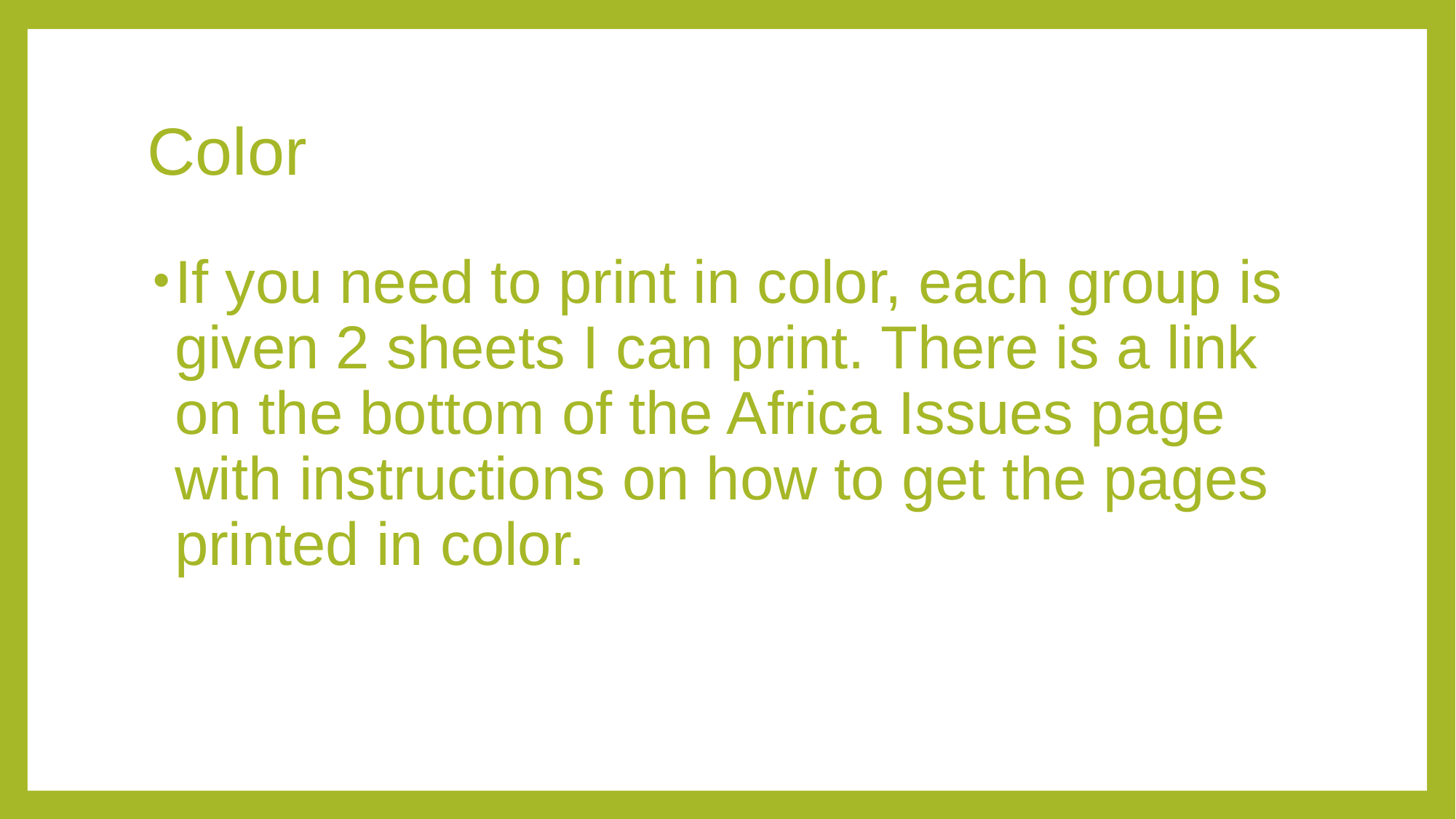

# Color
If you need to print in color, each group is given 2 sheets I can print. There is a link on the bottom of the Africa Issues page with instructions on how to get the pages printed in color.